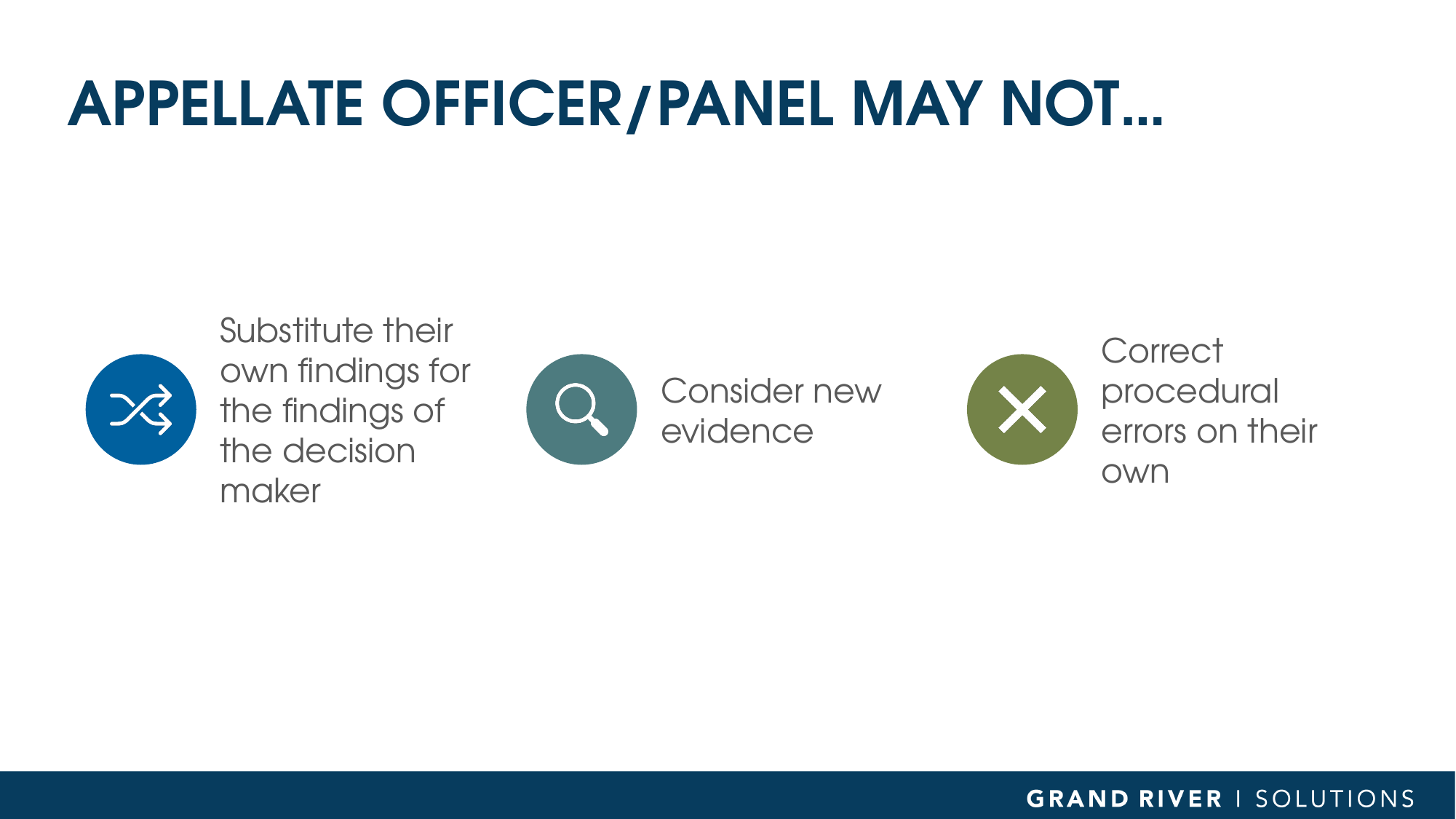

# Appellate Officer/Panel May Not…
Substitute their own findings for the findings of the decision maker
Consider new evidence
Correct procedural errors on their own